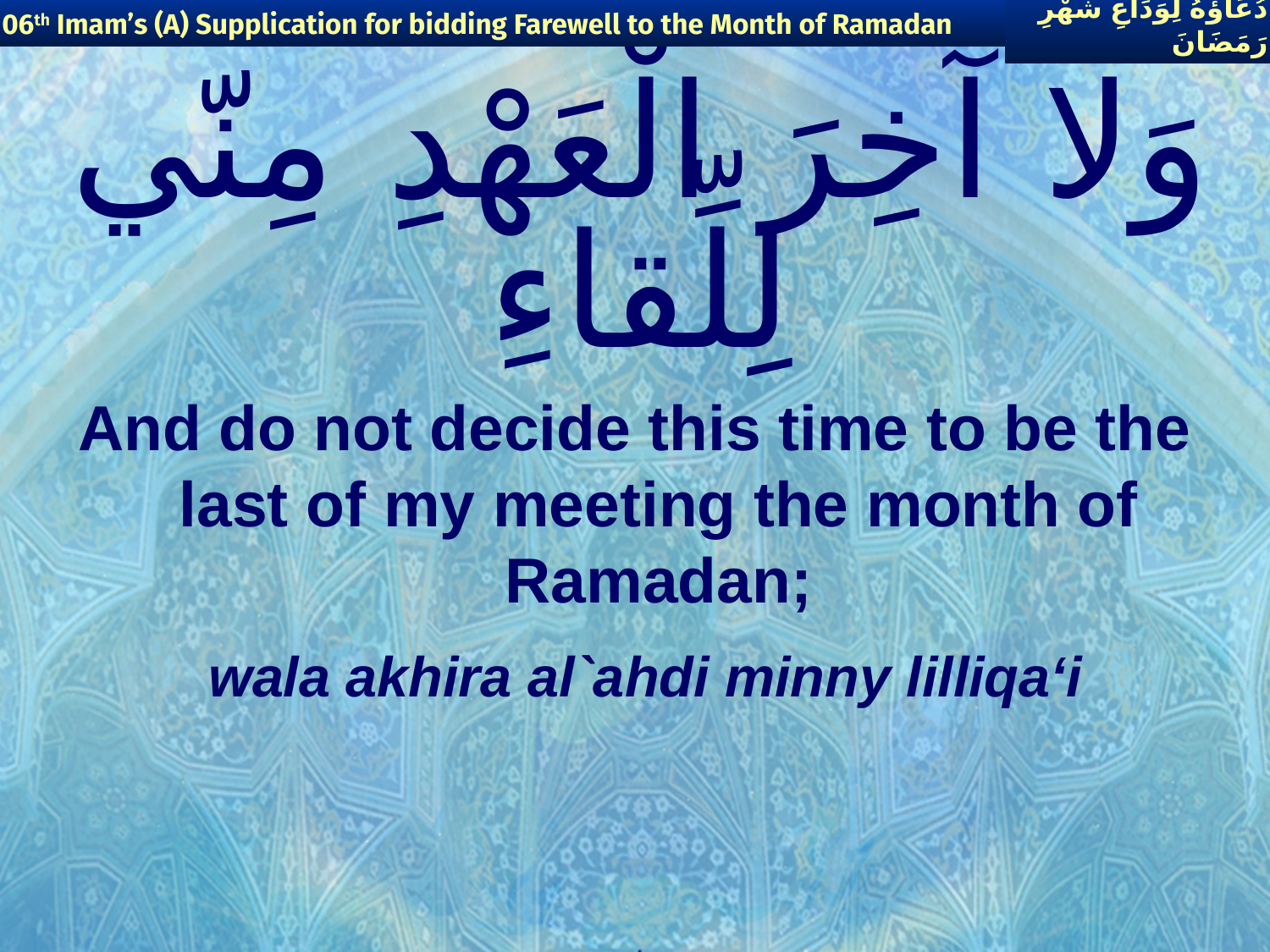

06th Imam’s (A) Supplication for bidding Farewell to the Month of Ramadan
دُعَاؤُهُ لِوَدَاعِ شَهْرِ رَمَضَانَ
# وَلا آخِرَ الْعَهْدِ مِنّي لِلِّقاءِ
And do not decide this time to be the last of my meeting the month of Ramadan;
wala akhira al`ahdi minny lilliqa‘i